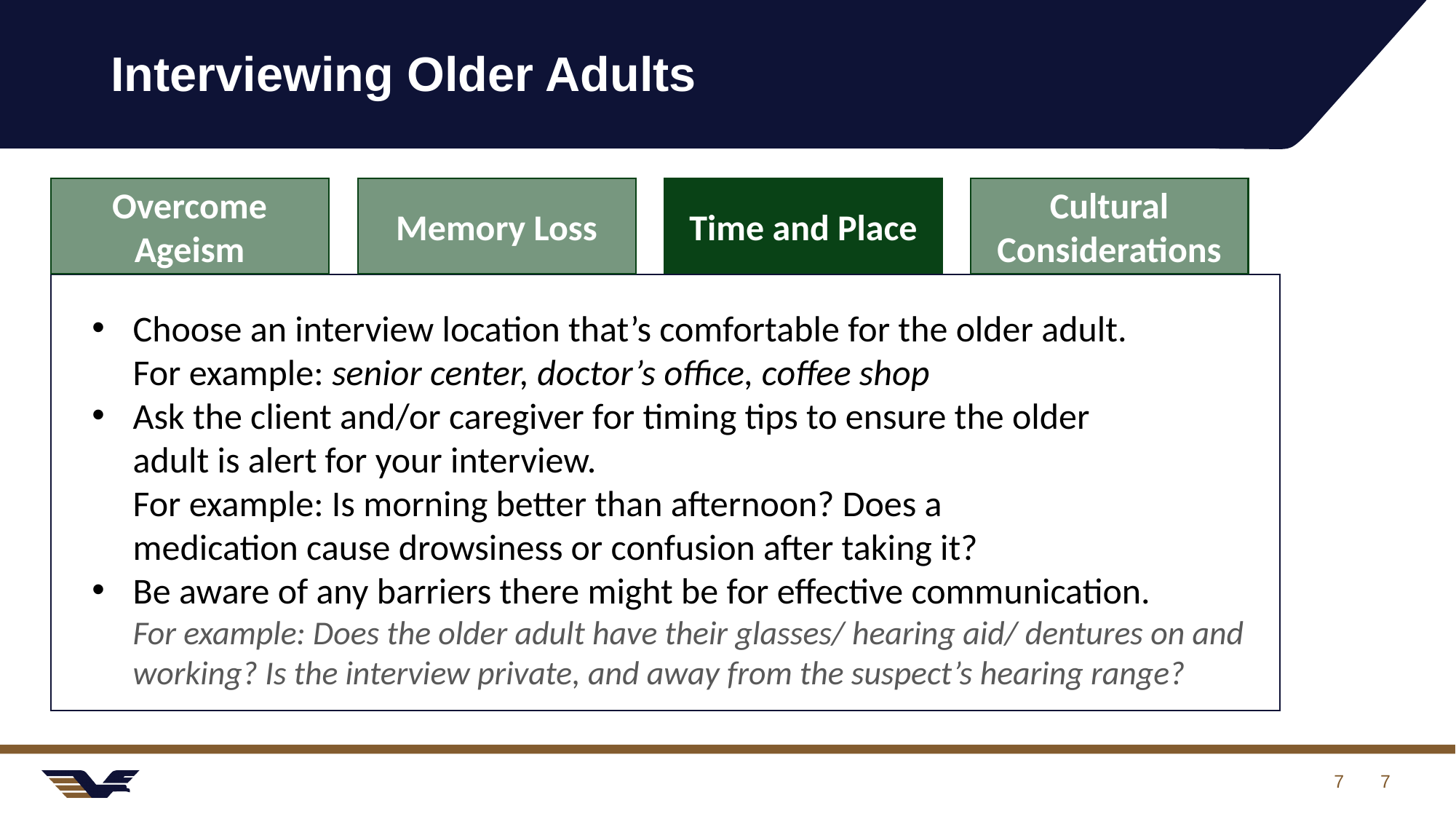

# Interviewing Older Adults
Cultural Considerations
Memory Loss
Overcome Ageism
Time and Place

Choose an interview location that’s comfortable for the older adult.
For example: senior center, doctor’s office, coffee shop
Ask the client and/or caregiver for timing tips to ensure the older adult is alert for your interview.
For example: Is morning better than afternoon? Does a medication cause drowsiness or confusion after taking it?
Be aware of any barriers there might be for effective communication.
For example: Does the older adult have their glasses/ hearing aid/ dentures on and working? Is the interview private, and away from the suspect’s hearing range?

7
7